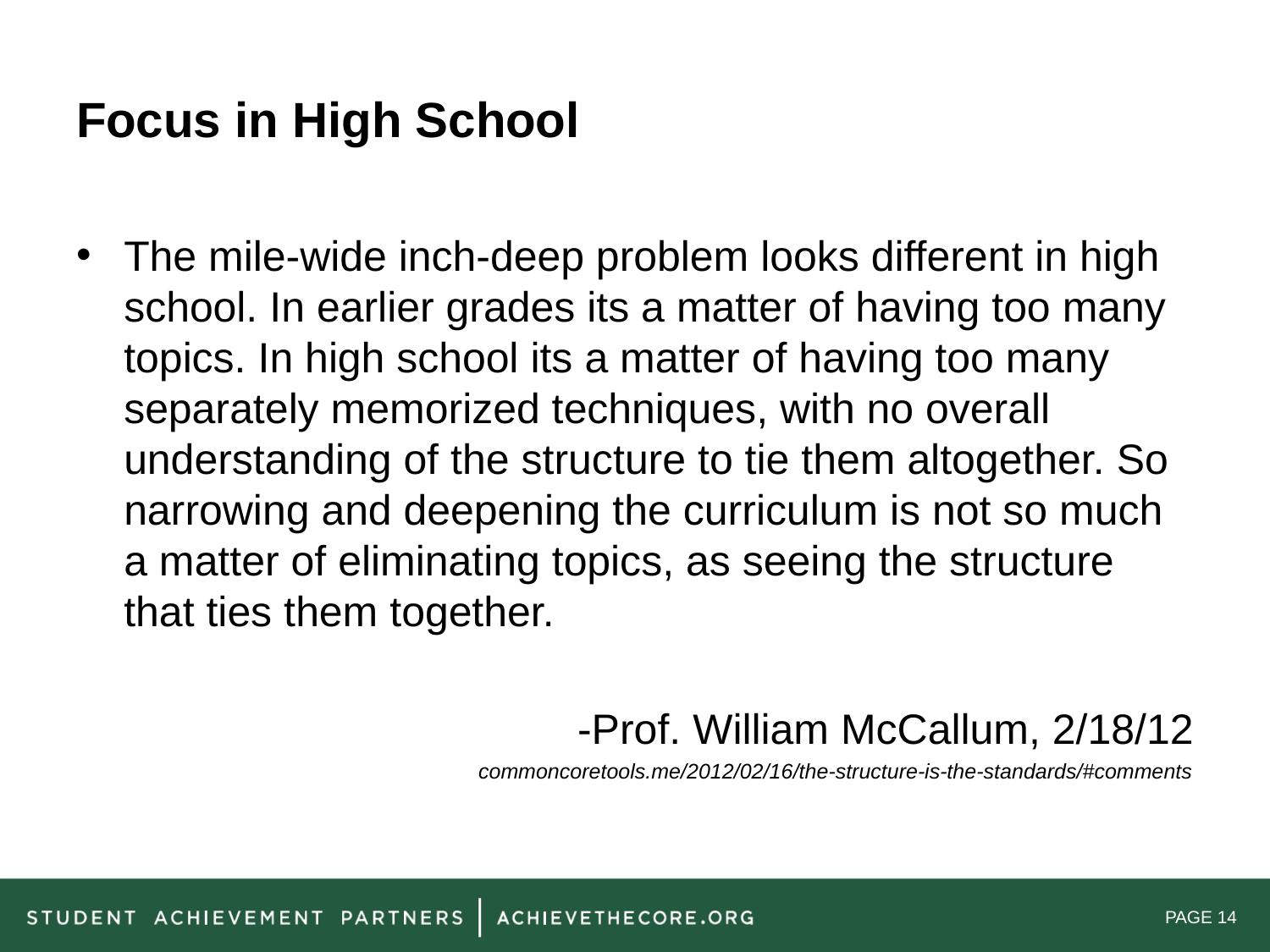

# Focus in High School
The mile-wide inch-deep problem looks different in high school. In earlier grades its a matter of having too many topics. In high school its a matter of having too many separately memorized techniques, with no overall understanding of the structure to tie them altogether. So narrowing and deepening the curriculum is not so much a matter of eliminating topics, as seeing the structure that ties them together.

-Prof. William McCallum, 2/18/12
commoncoretools.me/2012/02/16/the-structure-is-the-standards/#comments